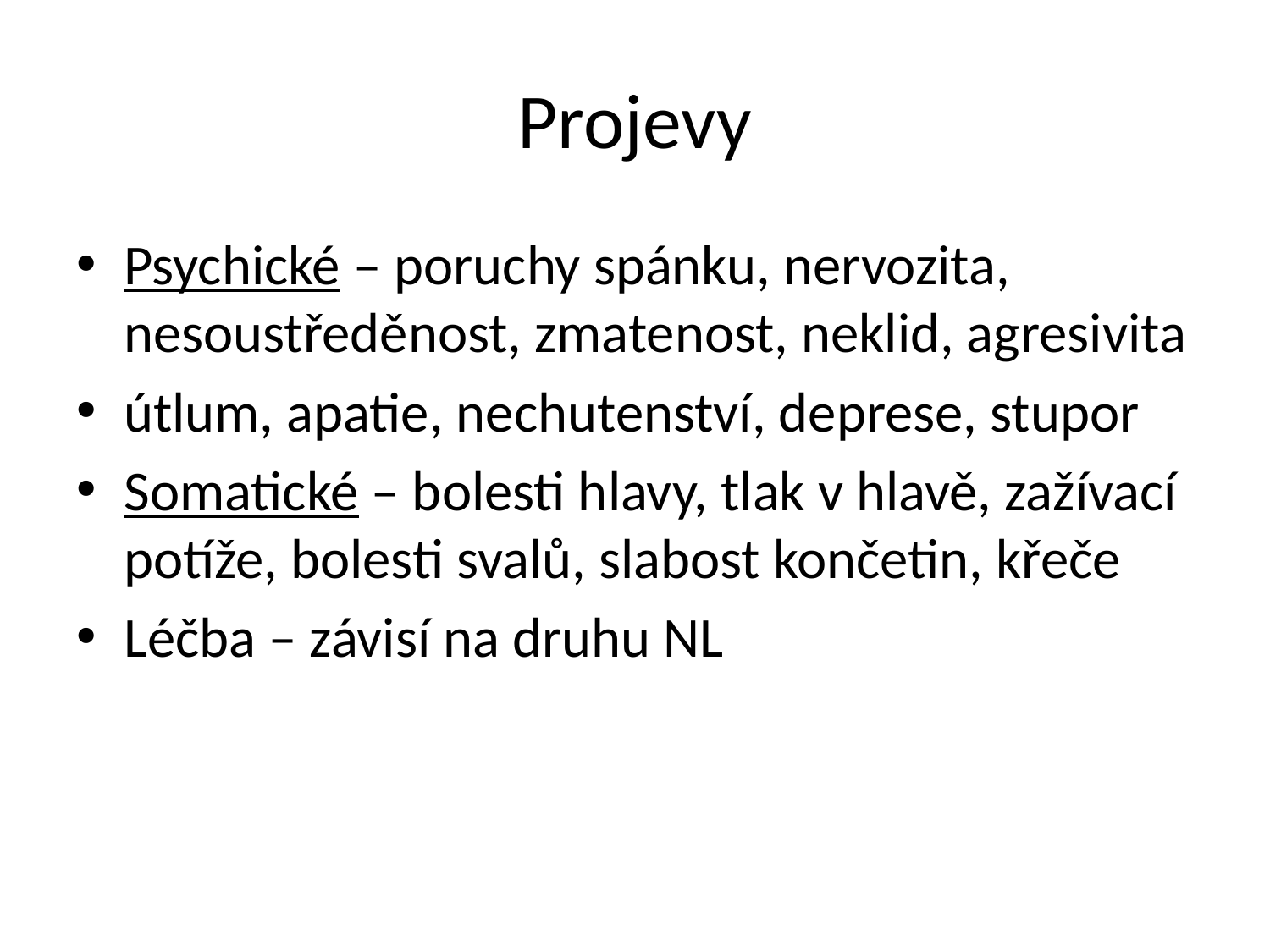

# Projevy
Psychické – poruchy spánku, nervozita, nesoustředěnost, zmatenost, neklid, agresivita
útlum, apatie, nechutenství, deprese, stupor
Somatické – bolesti hlavy, tlak v hlavě, zažívací potíže, bolesti svalů, slabost končetin, křeče
Léčba – závisí na druhu NL